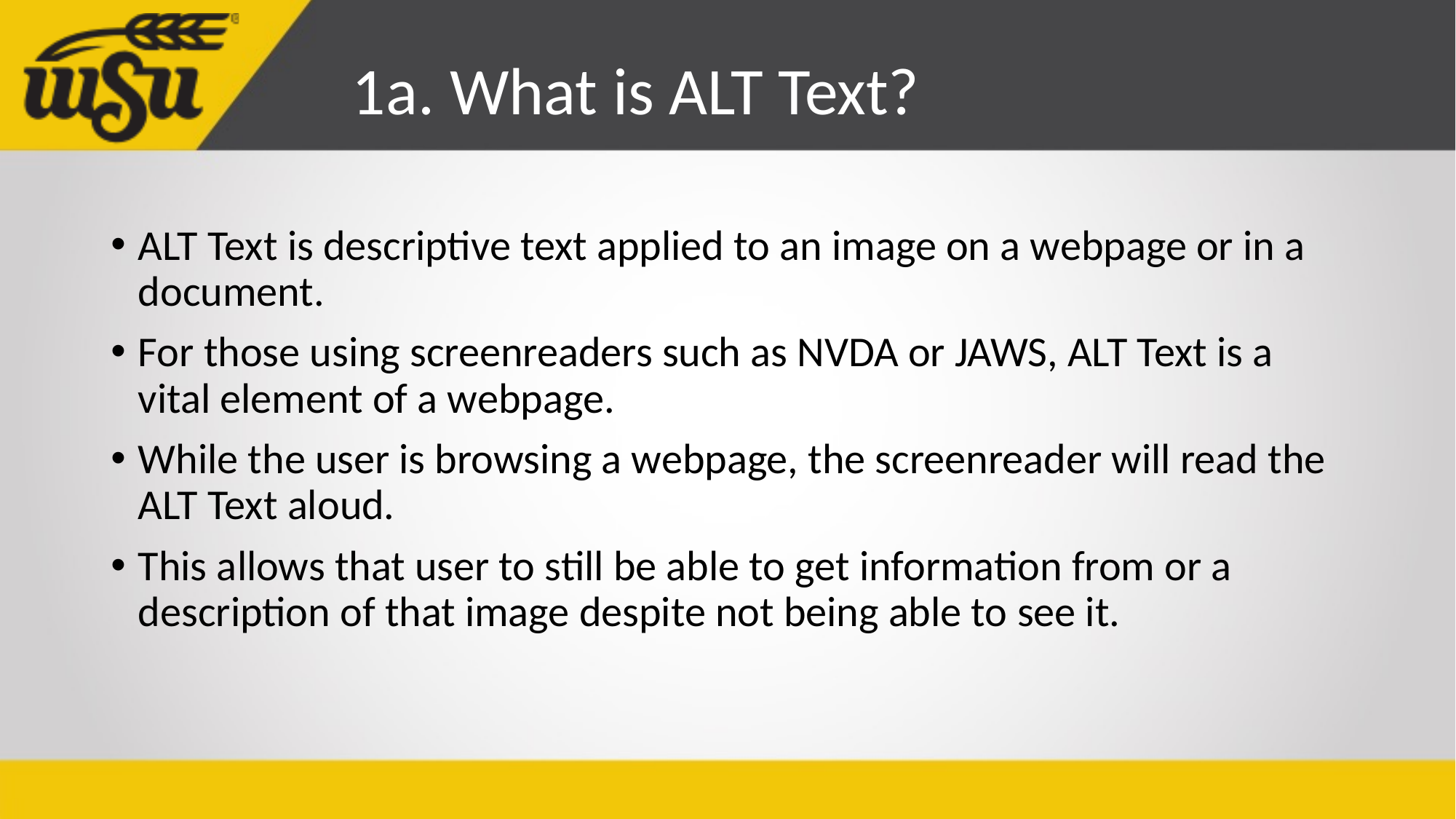

# 1a. What is ALT Text?
ALT Text is descriptive text applied to an image on a webpage or in a document.
For those using screenreaders such as NVDA or JAWS, ALT Text is a vital element of a webpage.
While the user is browsing a webpage, the screenreader will read the ALT Text aloud.
This allows that user to still be able to get information from or a description of that image despite not being able to see it.